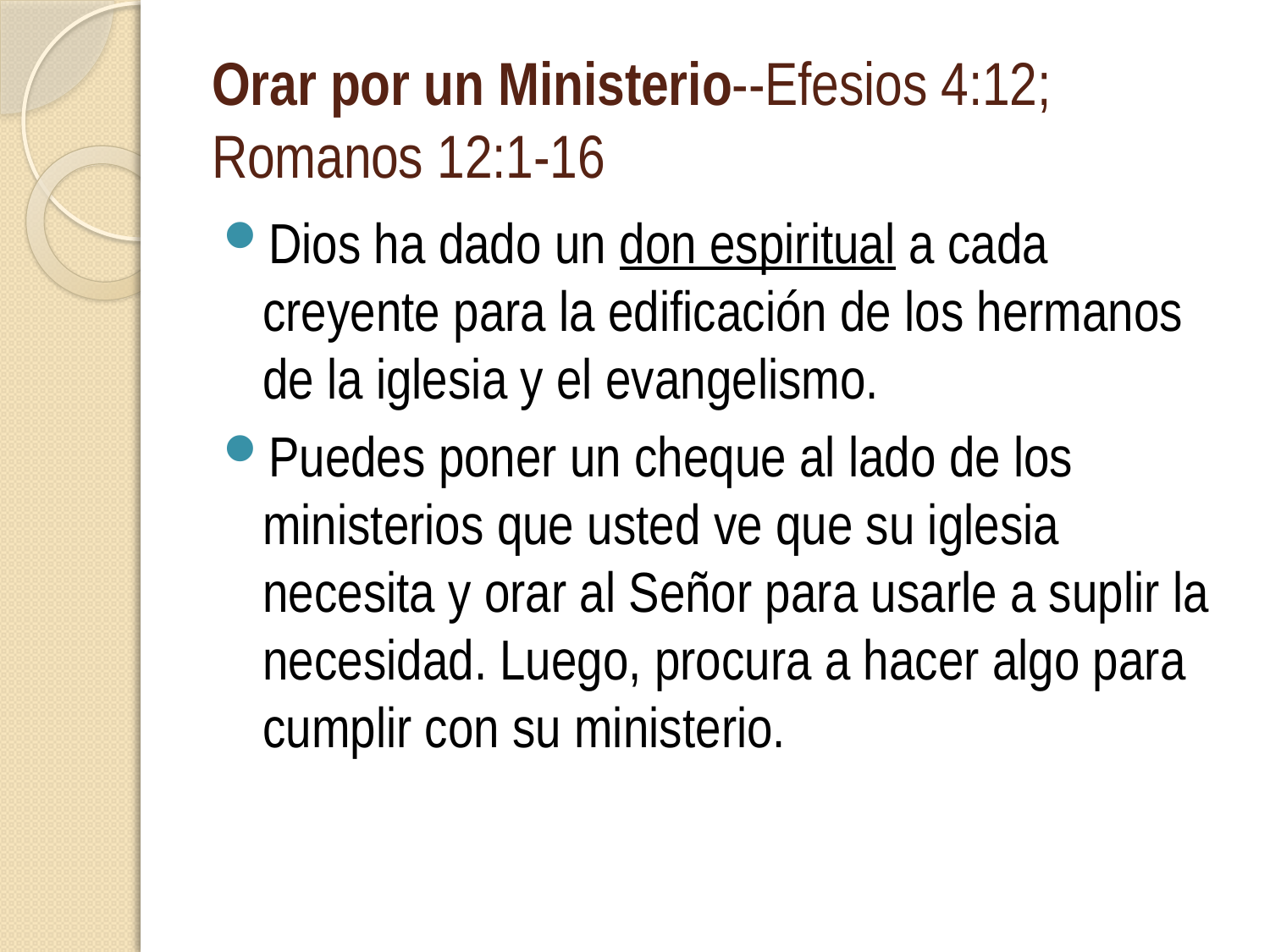

# Orar por un Ministerio--Efesios 4:12; Romanos 12:1-16
Dios ha dado un don espiritual a cada creyente para la edificación de los hermanos de la iglesia y el evangelismo.
Puedes poner un cheque al lado de los ministerios que usted ve que su iglesia necesita y orar al Señor para usarle a suplir la necesidad. Luego, procura a hacer algo para cumplir con su ministerio.